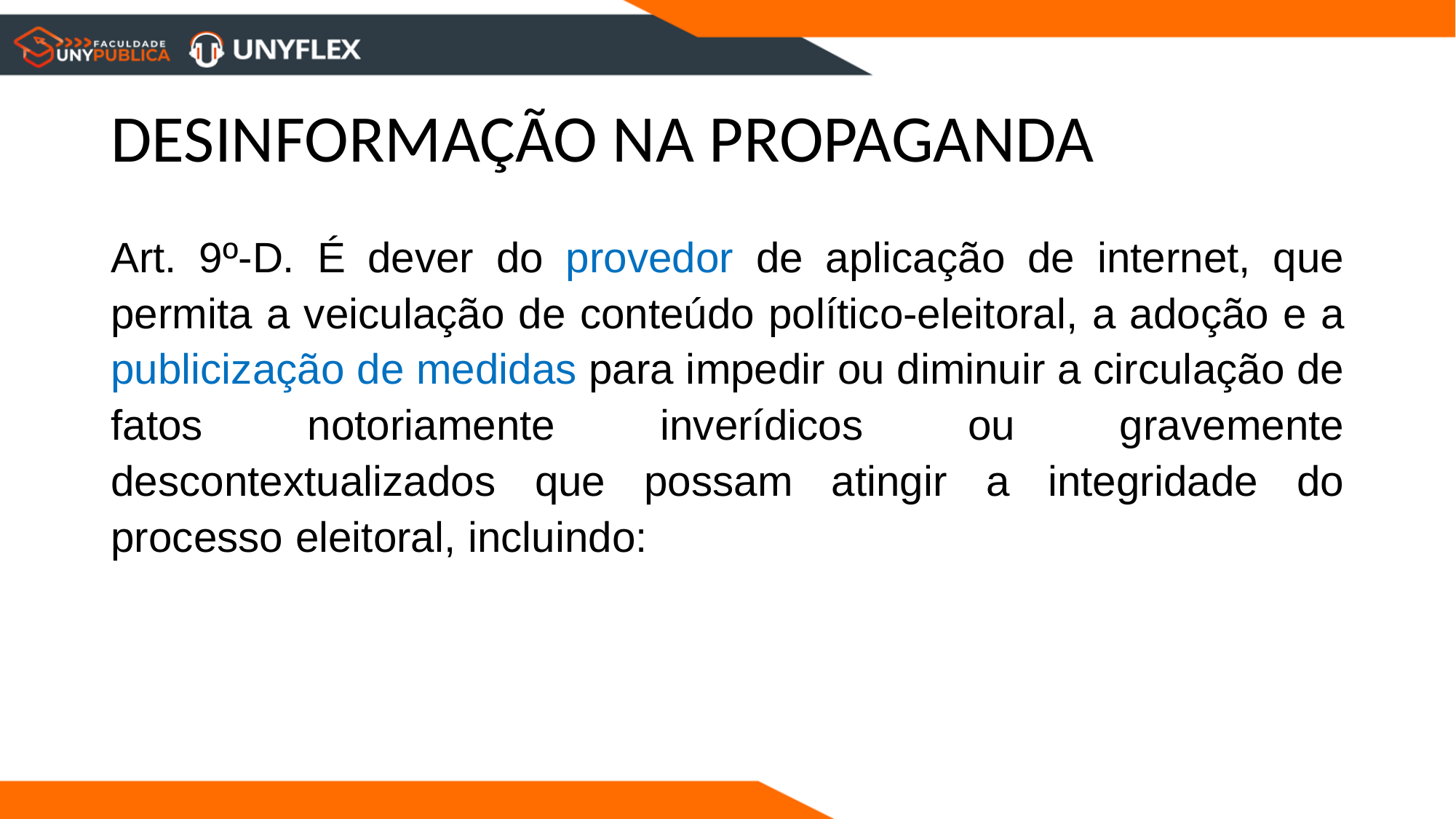

# DESINFORMAÇÃO NA PROPAGANDA
Art. 9º-D. É dever do provedor de aplicação de internet, que permita a veiculação de conteúdo político-eleitoral, a adoção e a publicização de medidas para impedir ou diminuir a circulação de fatos notoriamente inverídicos ou gravemente descontextualizados que possam atingir a integridade do processo eleitoral, incluindo: